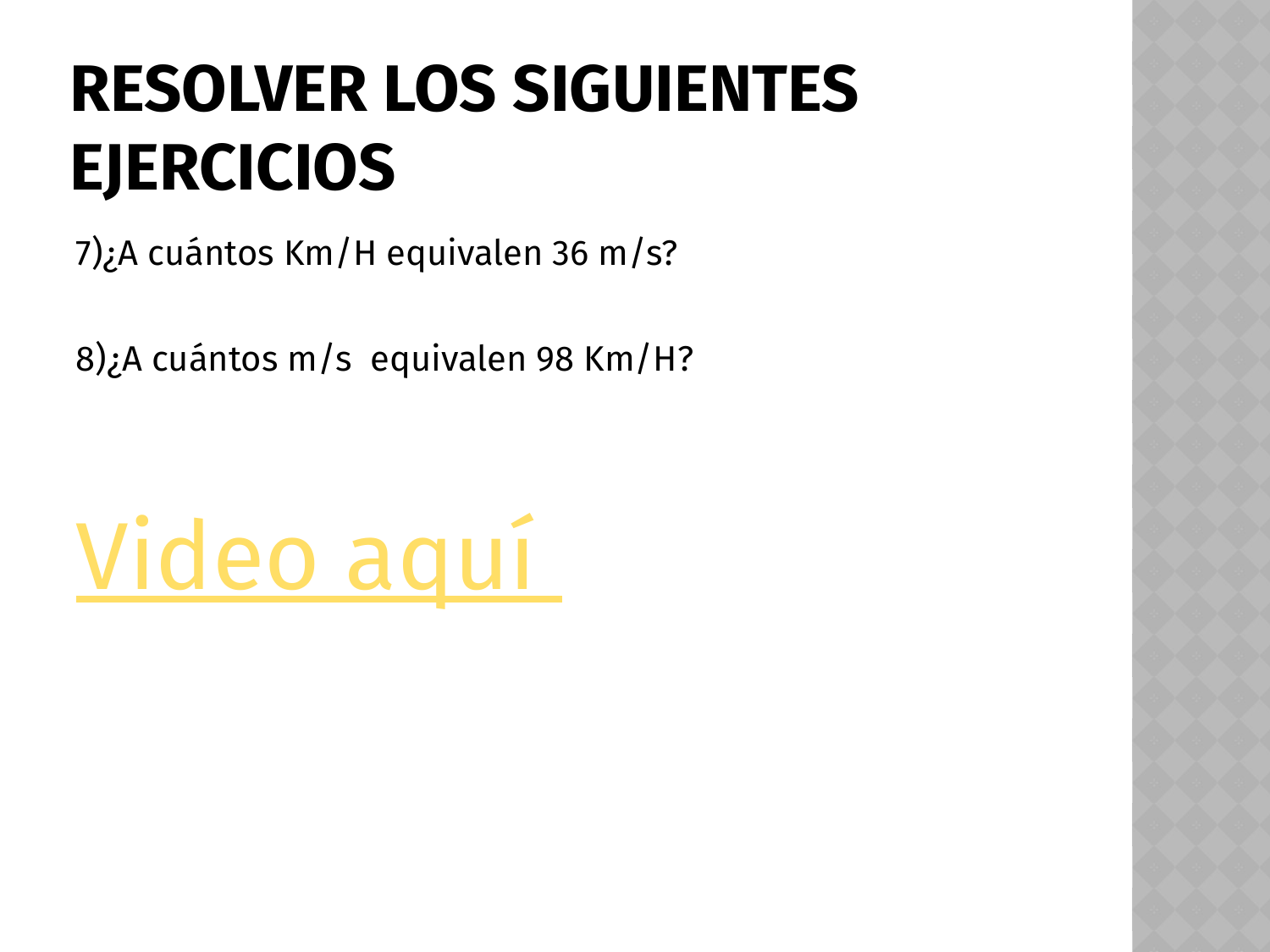

# Resolver los siguientes ejercicios
7)¿A cuántos Km/H equivalen 36 m/s?

8)¿A cuántos m/s  equivalen 98 Km/H?

Video aquí